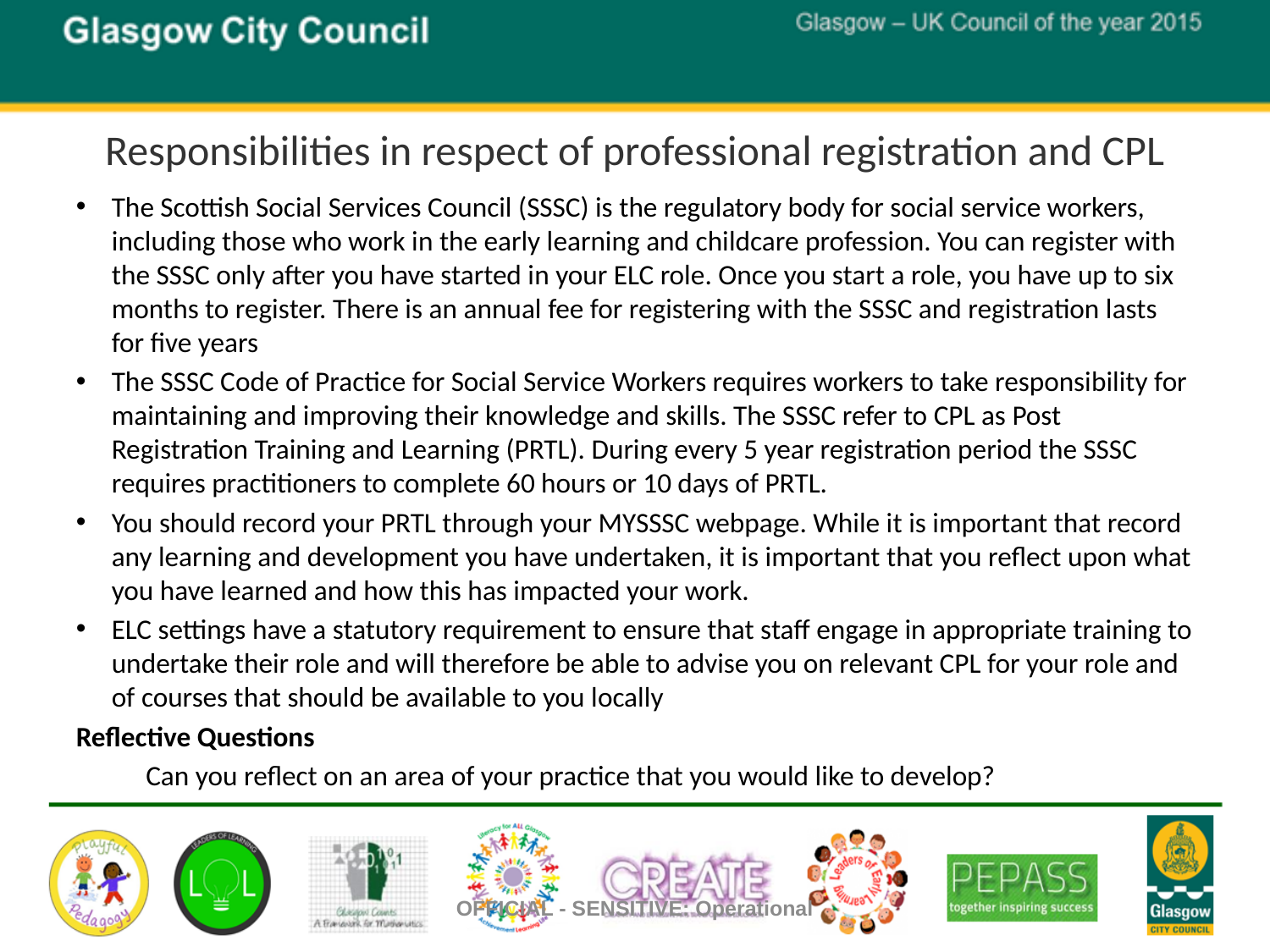

# Responsibilities in respect of professional registration and CPL
The Scottish Social Services Council (SSSC) is the regulatory body for social service workers, including those who work in the early learning and childcare profession. You can register with the SSSC only after you have started in your ELC role. Once you start a role, you have up to six months to register. There is an annual fee for registering with the SSSC and registration lasts for five years
The SSSC Code of Practice for Social Service Workers requires workers to take responsibility for maintaining and improving their knowledge and skills. The SSSC refer to CPL as Post Registration Training and Learning (PRTL). During every 5 year registration period the SSSC requires practitioners to complete 60 hours or 10 days of PRTL.
You should record your PRTL through your MYSSSC webpage. While it is important that record any learning and development you have undertaken, it is important that you reflect upon what you have learned and how this has impacted your work.
ELC settings have a statutory requirement to ensure that staff engage in appropriate training to undertake their role and will therefore be able to advise you on relevant CPL for your role and of courses that should be available to you locally
Reflective Questions
Can you reflect on an area of your practice that you would like to develop?
OFFICIAL - SENSITIVE: Operational